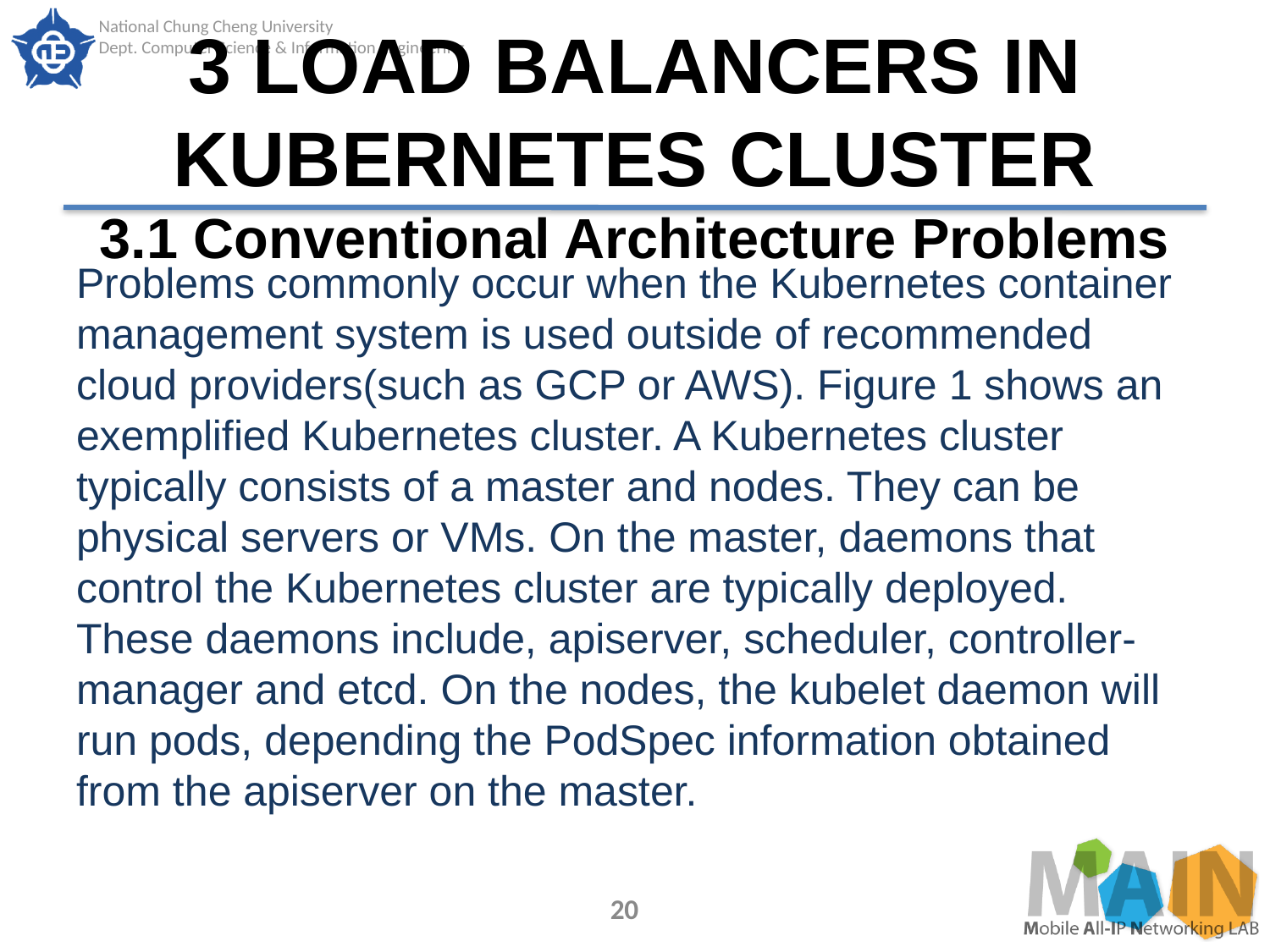

# 3 LOAD BALANCERS IN KUBERNETES CLUSTER 3.1 Conventional Architecture Problems
Problems commonly occur when the Kubernetes container management system is used outside of recommended cloud providers(such as GCP or AWS). Figure 1 shows an exemplified Kubernetes cluster. A Kubernetes cluster typically consists of a master and nodes. They can be physical servers or VMs. On the master, daemons that control the Kubernetes cluster are typically deployed. These daemons include, apiserver, scheduler, controller-manager and etcd. On the nodes, the kubelet daemon will run pods, depending the PodSpec information obtained from the apiserver on the master.
20